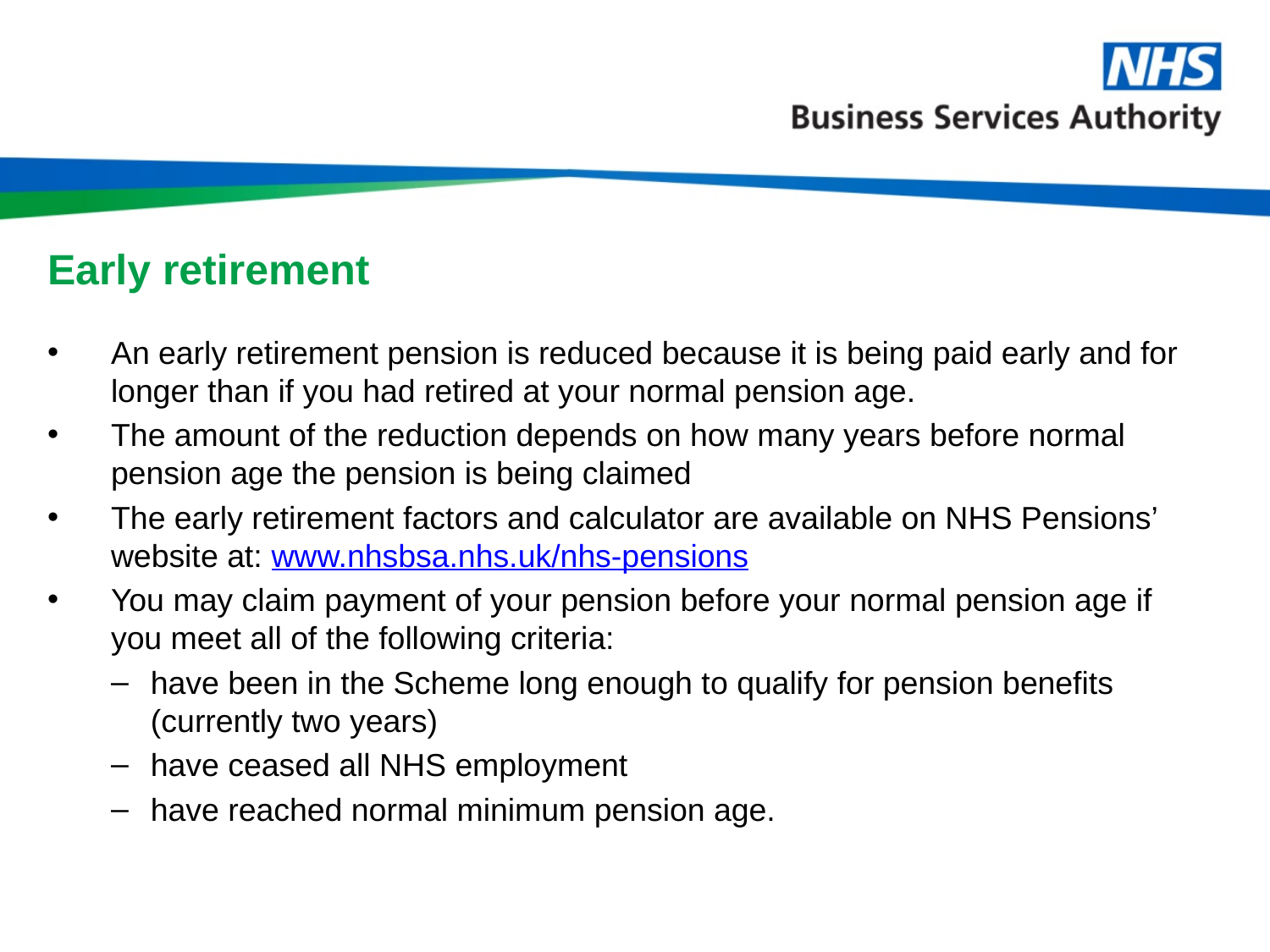

# Early retirement
An early retirement pension is reduced because it is being paid early and for longer than if you had retired at your normal pension age.
The amount of the reduction depends on how many years before normal pension age the pension is being claimed
The early retirement factors and calculator are available on NHS Pensions’ website at: www.nhsbsa.nhs.uk/nhs-pensions
You may claim payment of your pension before your normal pension age if you meet all of the following criteria:
have been in the Scheme long enough to qualify for pension benefits (currently two years)
have ceased all NHS employment
have reached normal minimum pension age.